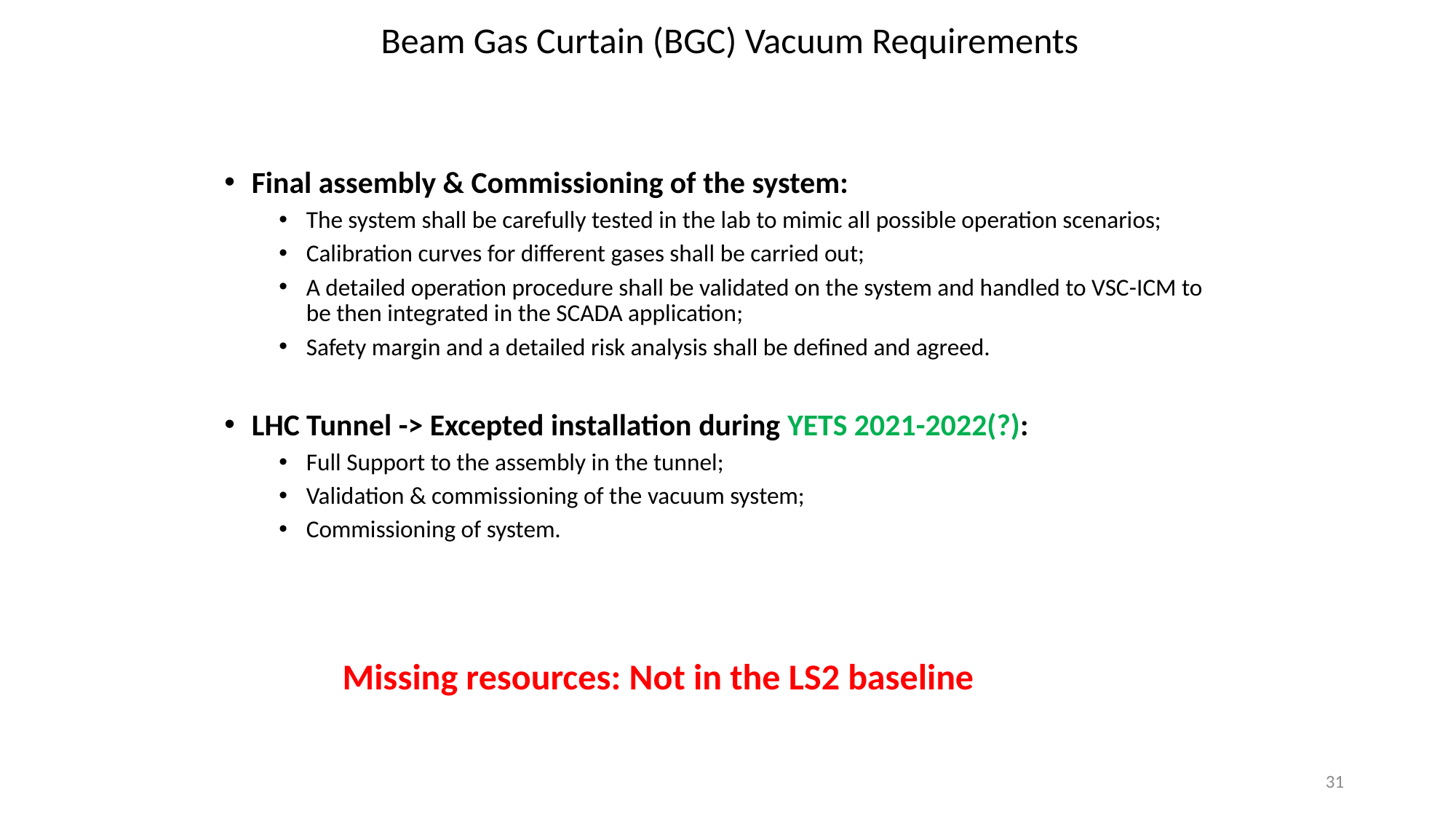

31
# Beam Gas Curtain (BGC) Vacuum Requirements

Final assembly & Commissioning of the system:
The system shall be carefully tested in the lab to mimic all possible operation scenarios;
Calibration curves for different gases shall be carried out;
A detailed operation procedure shall be validated on the system and handled to VSC-ICM to be then integrated in the SCADA application;
Safety margin and a detailed risk analysis shall be defined and agreed.

LHC Tunnel -> Excepted installation during YETS 2021-2022(?):
Full Support to the assembly in the tunnel;
Validation & commissioning of the vacuum system;
Commissioning of system.
Missing resources: Not in the LS2 baseline